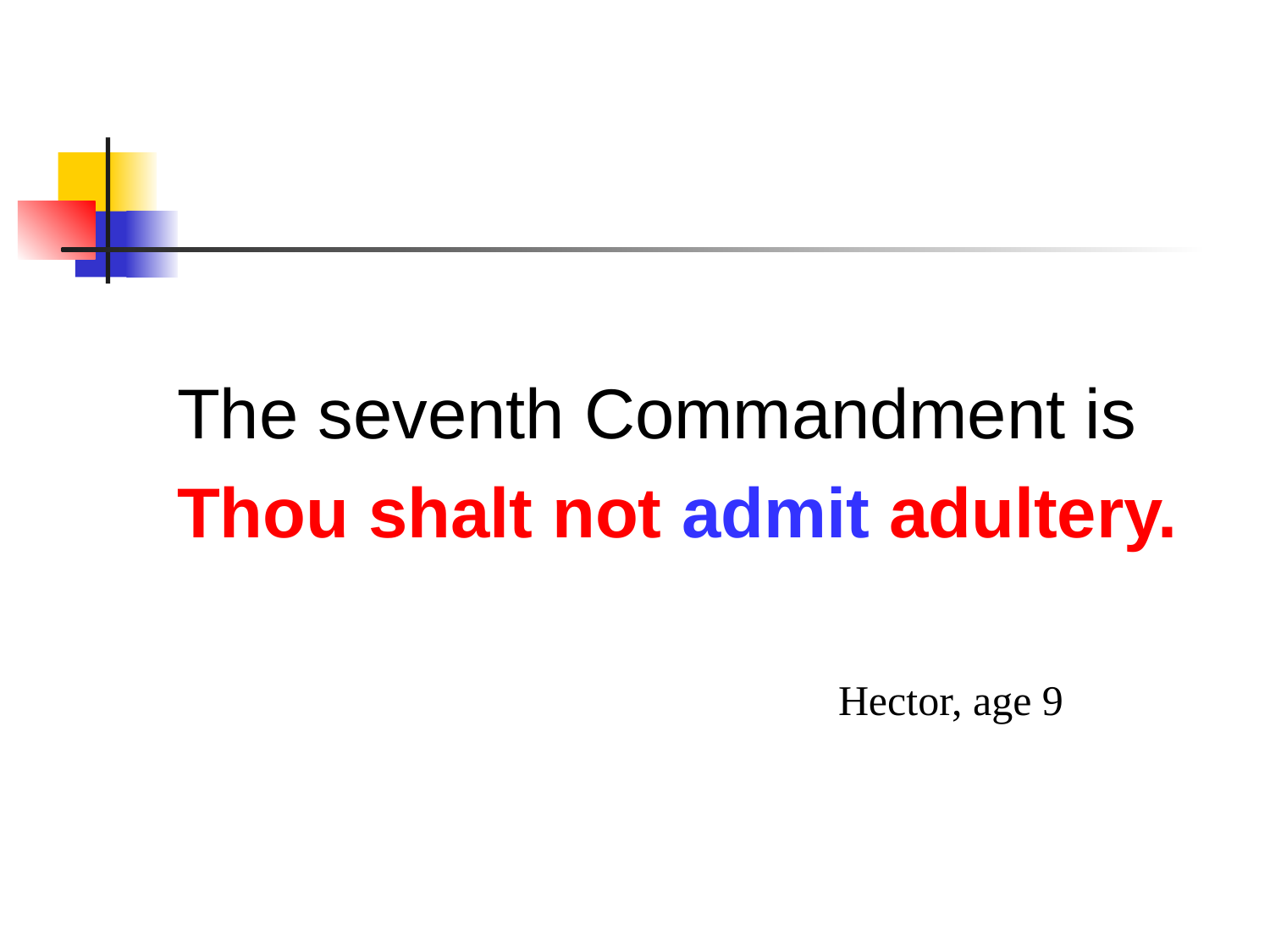

#

The seventh Commandment is
Thou shalt not admit adultery.
	Hector, age 9